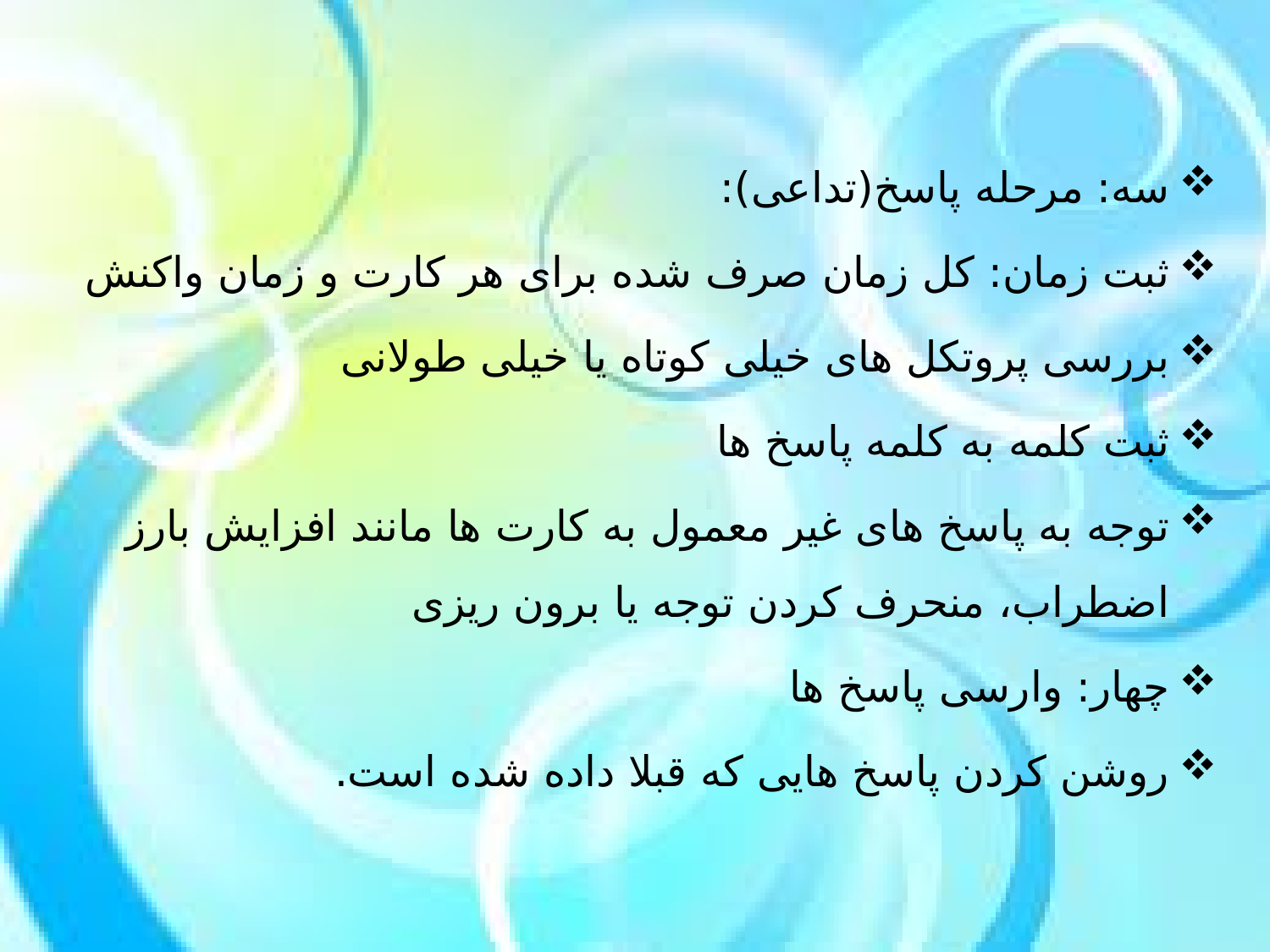

سه: مرحله پاسخ(تداعی):
ثبت زمان: کل زمان صرف شده برای هر کارت و زمان واکنش
بررسی پروتکل های خیلی کوتاه یا خیلی طولانی
ثبت کلمه به کلمه پاسخ ها
توجه به پاسخ های غیر معمول به کارت ها مانند افزایش بارز اضطراب، منحرف کردن توجه یا برون ریزی
چهار: وارسی پاسخ ها
روشن کردن پاسخ هایی که قبلا داده شده است.